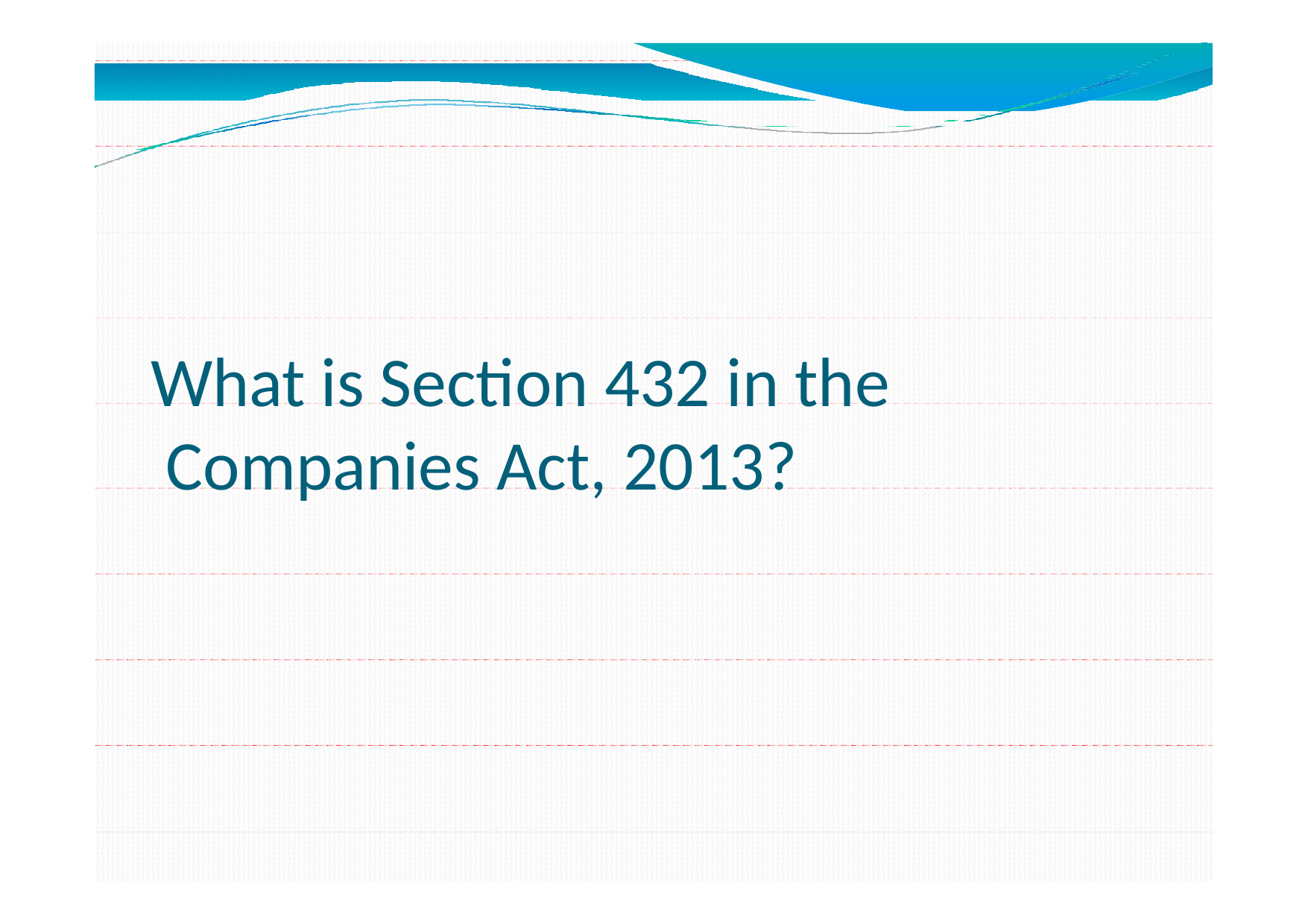

# What is Section 432 in the  Companies Act, 2013?